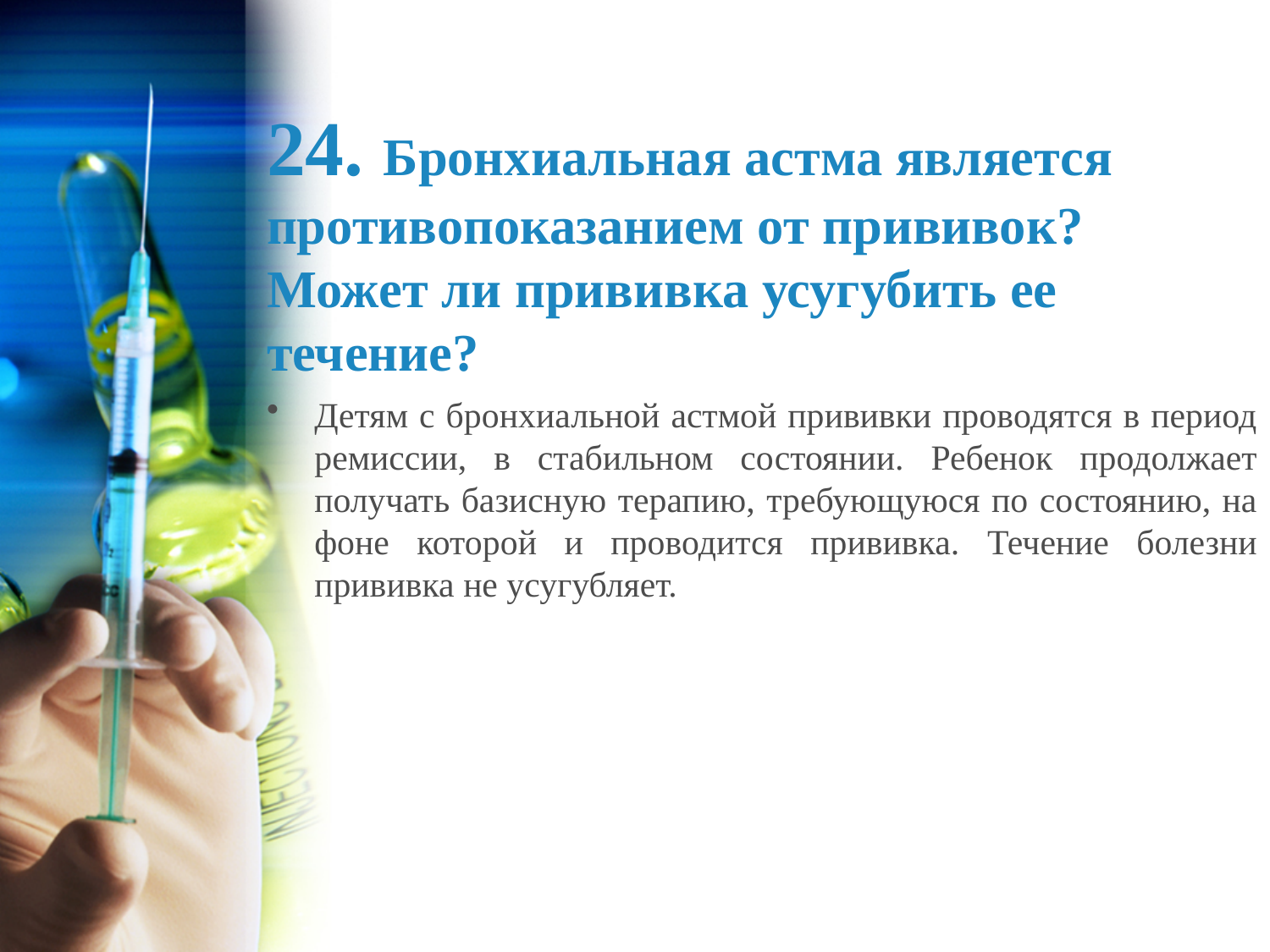

# 24. Бронхиальная астма является противопоказанием от прививок? Может ли прививка усугубить ее течение?
Детям с бронхиальной астмой прививки проводятся в период ремиссии, в стабильном состоянии. Ребенок продолжает получать базисную терапию, требующуюся по состоянию, на фоне которой и проводится прививка. Течение болезни прививка не усугубляет.